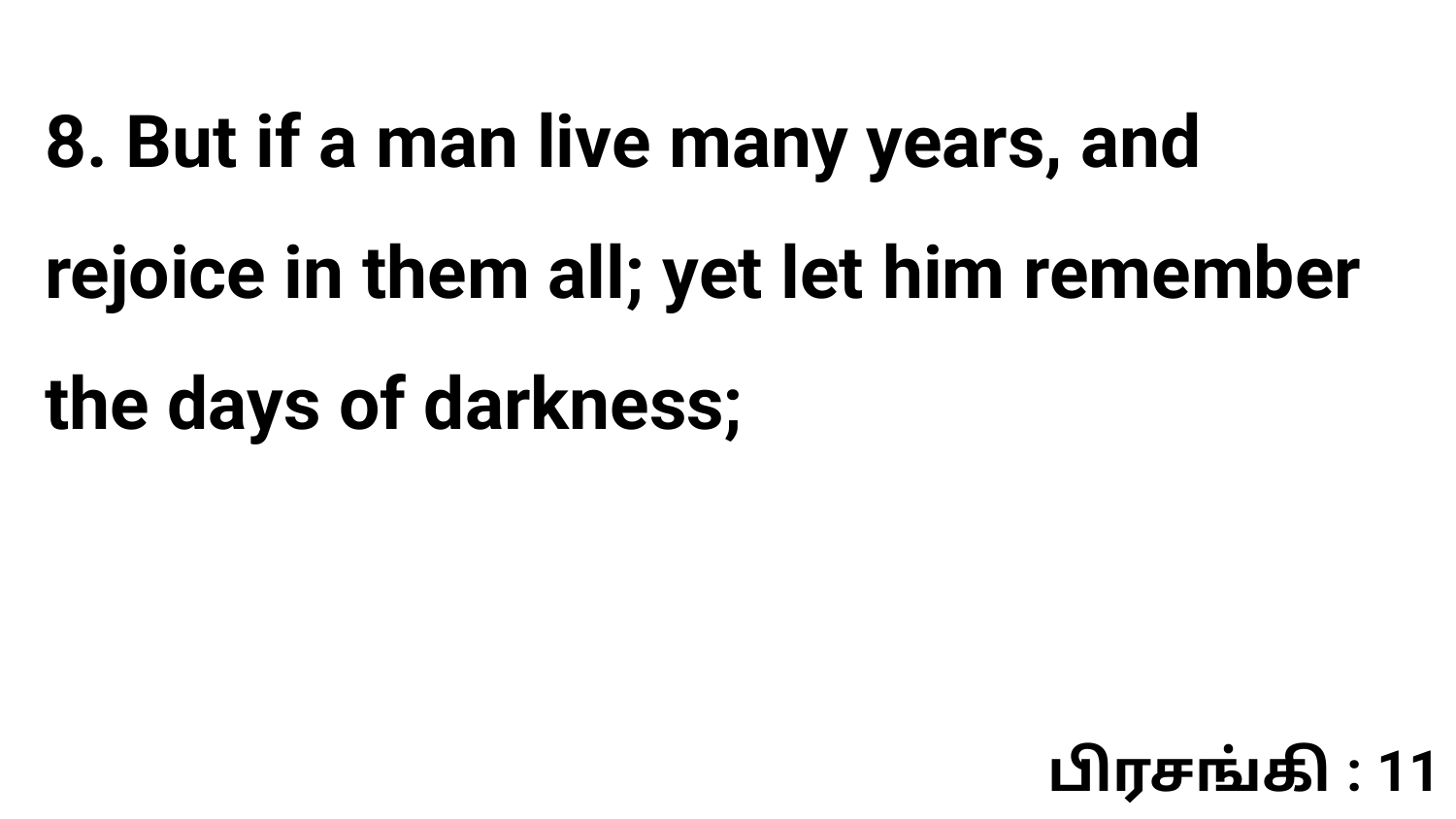

8. But if a man live many years, and rejoice in them all; yet let him remember the days of darkness;
பிரசங்கி : 11